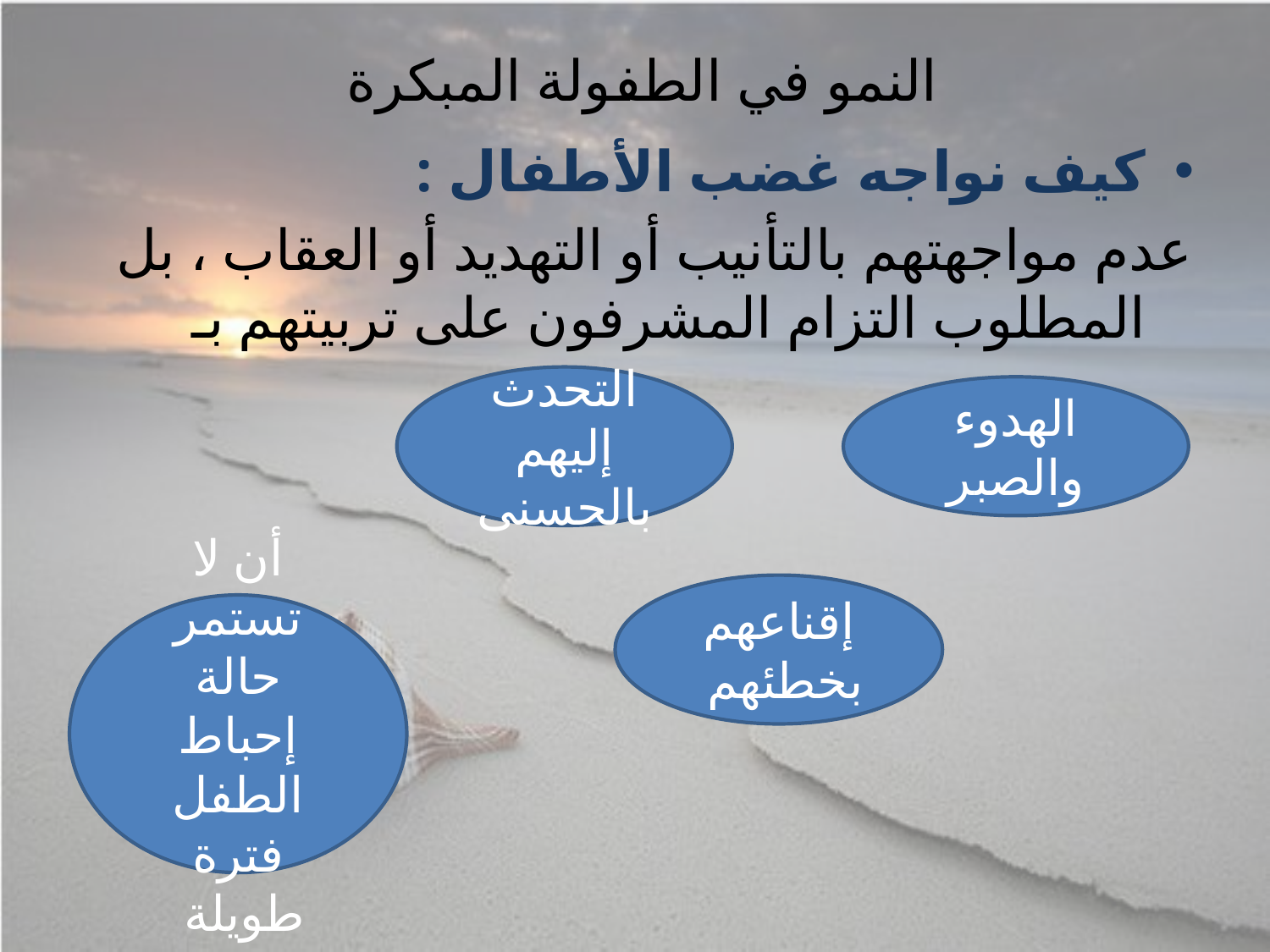

# النمو في الطفولة المبكرة
كيف نواجه غضب الأطفال :
عدم مواجهتهم بالتأنيب أو التهديد أو العقاب ، بل المطلوب التزام المشرفون على تربيتهم بـ

التحدث إليهم بالحسنى
الهدوء والصبر
إقناعهم بخطئهم
أن لا تستمر حالة إحباط الطفل فترة طويلة